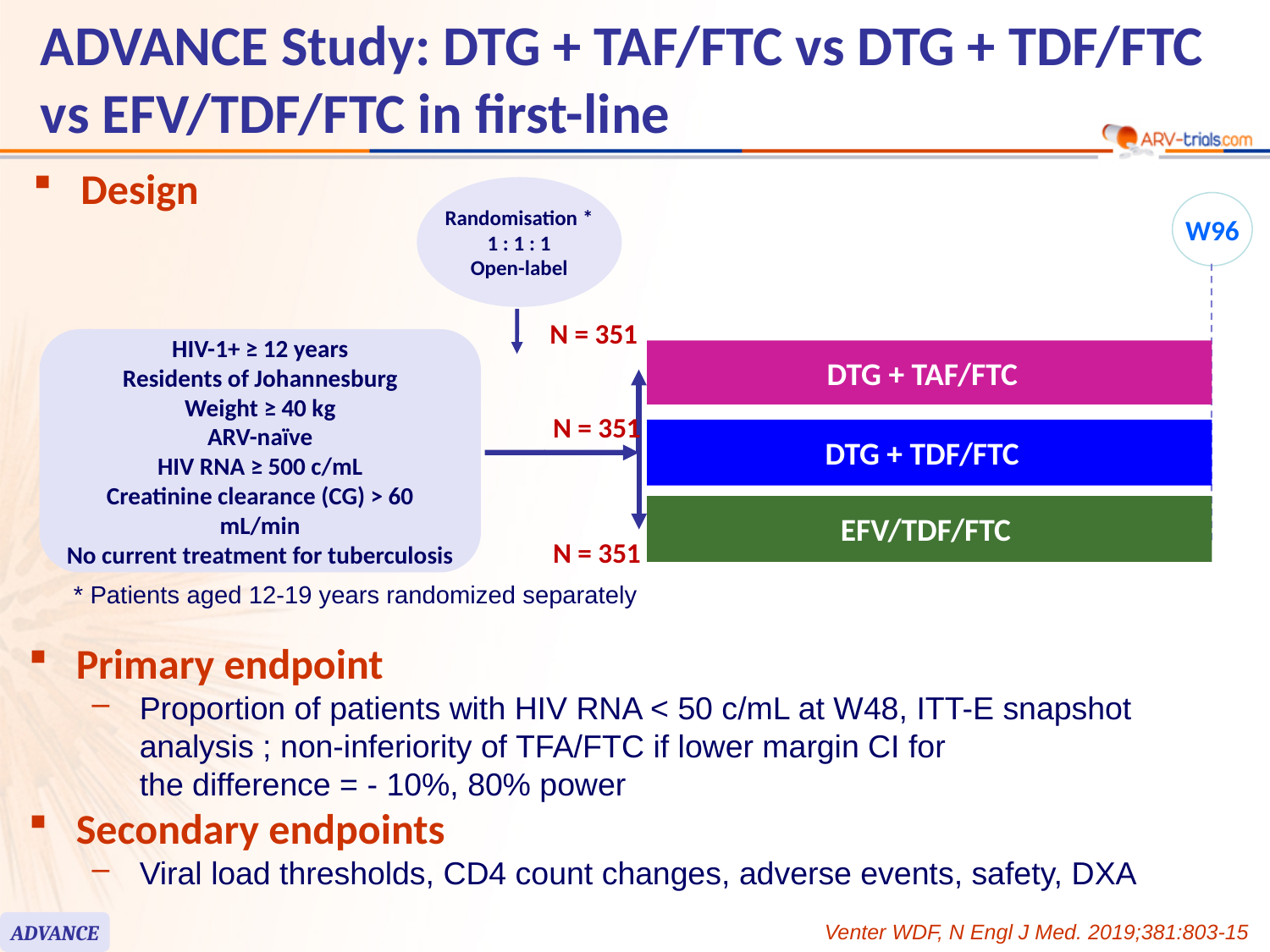

ADVANCE Study: DTG + TAF/FTC vs DTG + TDF/FTC vs EFV/TDF/FTC in first-line
Design
Randomisation *
1 : 1 : 1
Open-label
W96

N = 351
HIV-1+ ≥ 12 years
Residents of Johannesburg
Weight ≥ 40 kg
ARV-naïve
HIV RNA ≥ 500 c/mL
Creatinine clearance (CG) > 60 mL/min
No current treatment for tuberculosis
DTG + TAF/FTC
N = 351
DTG + TDF/FTC

EFV/TDF/FTC
N = 351
* Patients aged 12-19 years randomized separately
Primary endpoint
Proportion of patients with HIV RNA < 50 c/mL at W48, ITT-E snapshot analysis ; non-inferiority of TFA/FTC if lower margin CI for
the difference = - 10%, 80% power
Secondary endpoints
Viral load thresholds, CD4 count changes, adverse events, safety, DXA
ADVANCE
Venter WDF, N Engl J Med. 2019;381:803-15